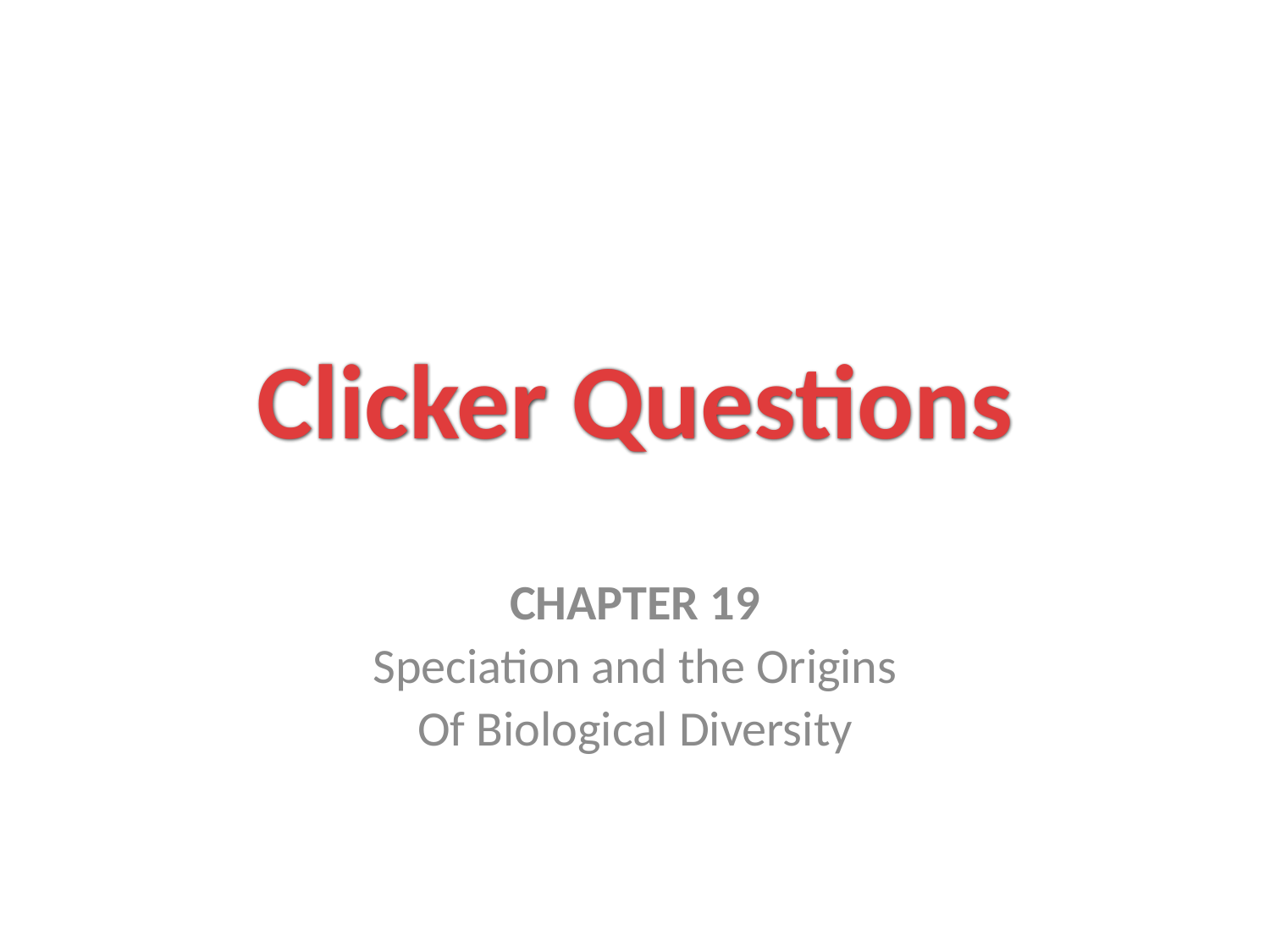

# Clicker Questions
CHAPTER 19
Speciation and the Origins
Of Biological Diversity